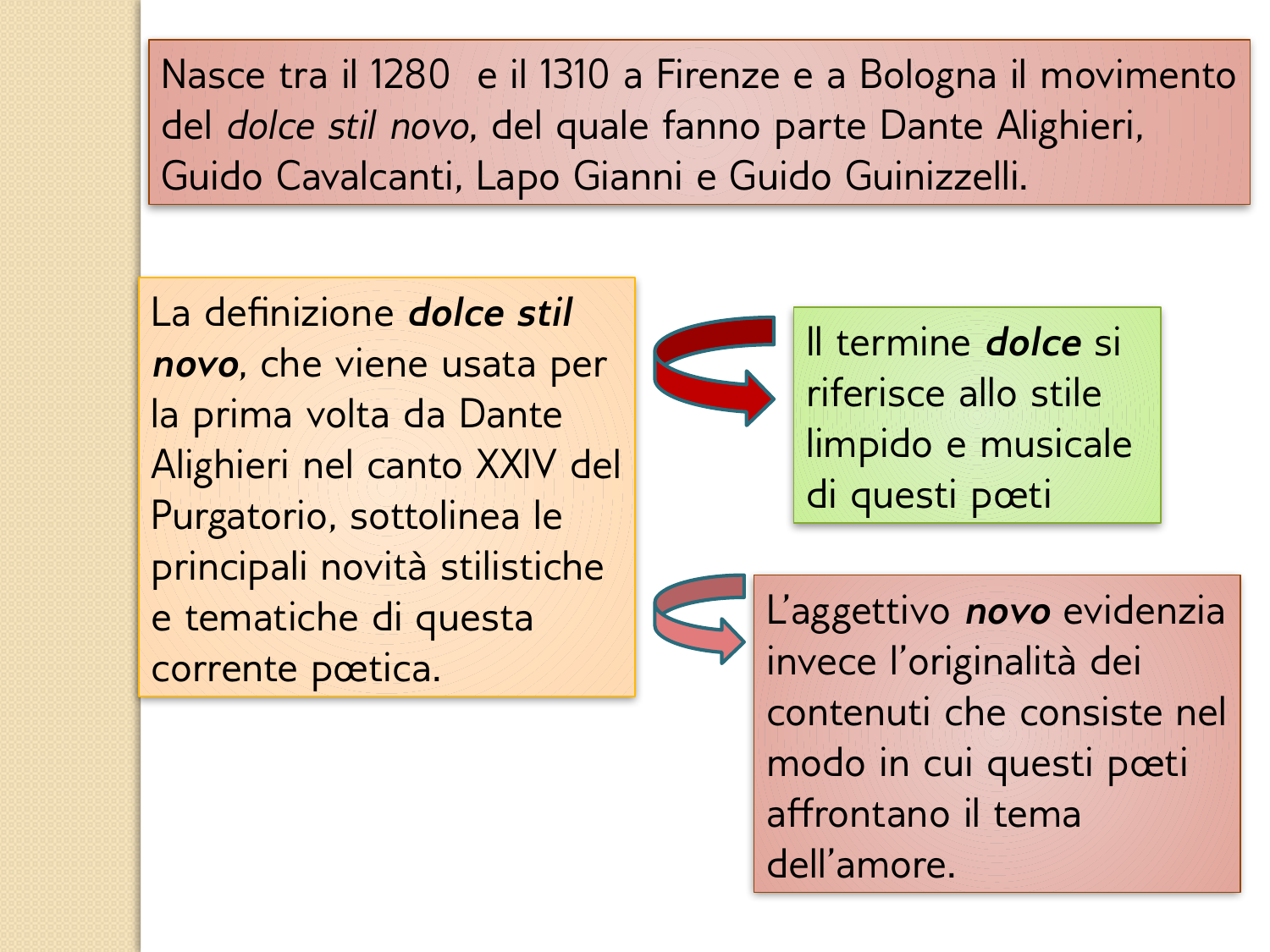

Nasce tra il 1280  e il 1310 a Firenze e a Bologna il movimento del dolce stil novo, del quale fanno parte Dante Alighieri, Guido Cavalcanti, Lapo Gianni e Guido Guinizzelli.
La definizione dolce stil novo, che viene usata per la prima volta da Dante Alighieri nel canto XXIV del Purgatorio, sottolinea le principali novità stilistiche e tematiche di questa corrente poetica.
Il termine dolce si riferisce allo stile limpido e musicale di questi poeti

L’aggettivo novo evidenzia invece l’originalità dei contenuti che consiste nel modo in cui questi poeti affrontano il tema dell’amore.